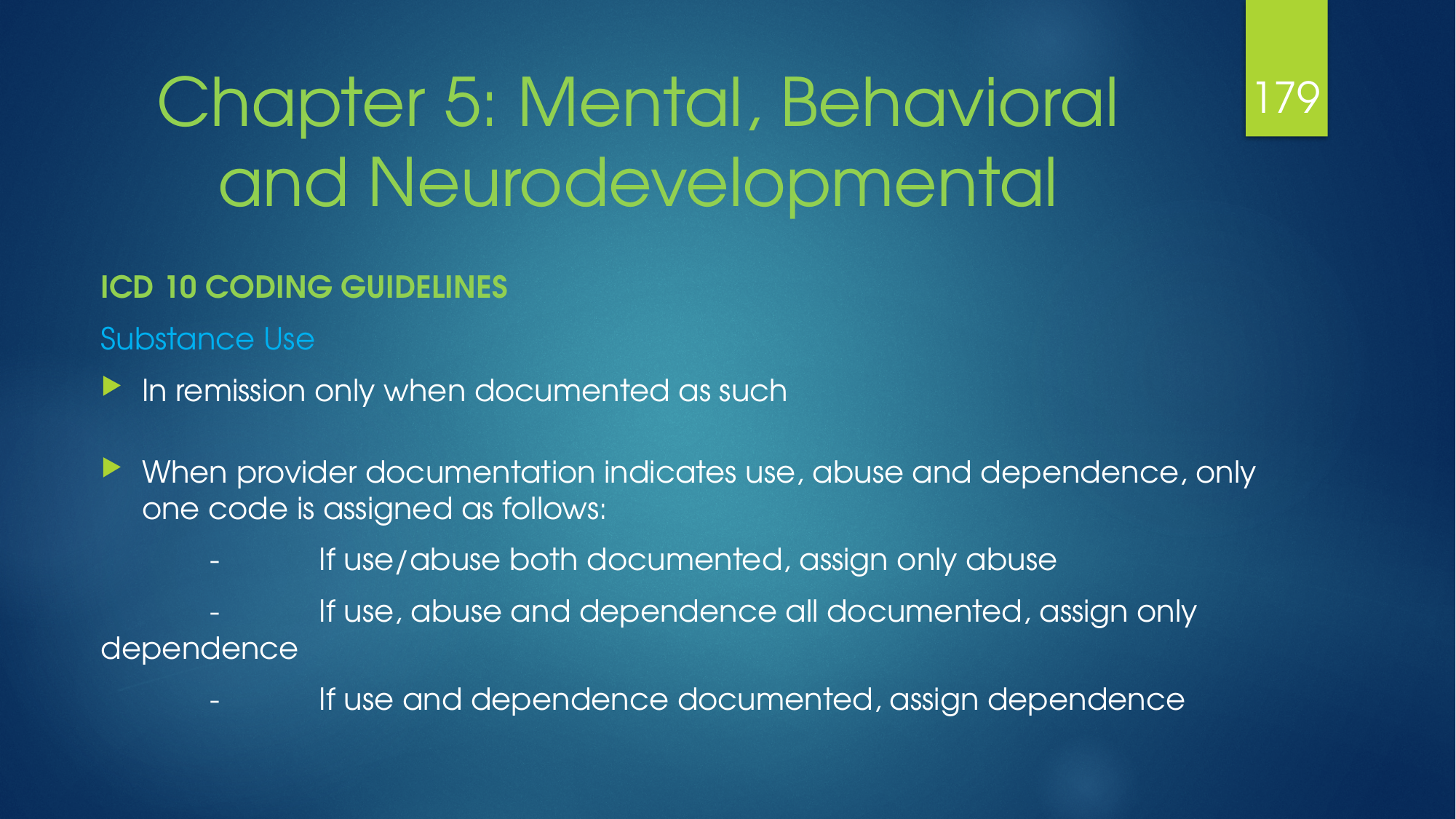

179
# Chapter 5: Mental, Behavioral and Neurodevelopmental
ICD 10 CODING GUIDELINES
Substance Use
In remission only when documented as such

When provider documentation indicates use, abuse and dependence, only one code is assigned as follows:
	-	If use/abuse both documented, assign only abuse
	-	If use, abuse and dependence all documented, assign only dependence
	-	If use and dependence documented, assign dependence